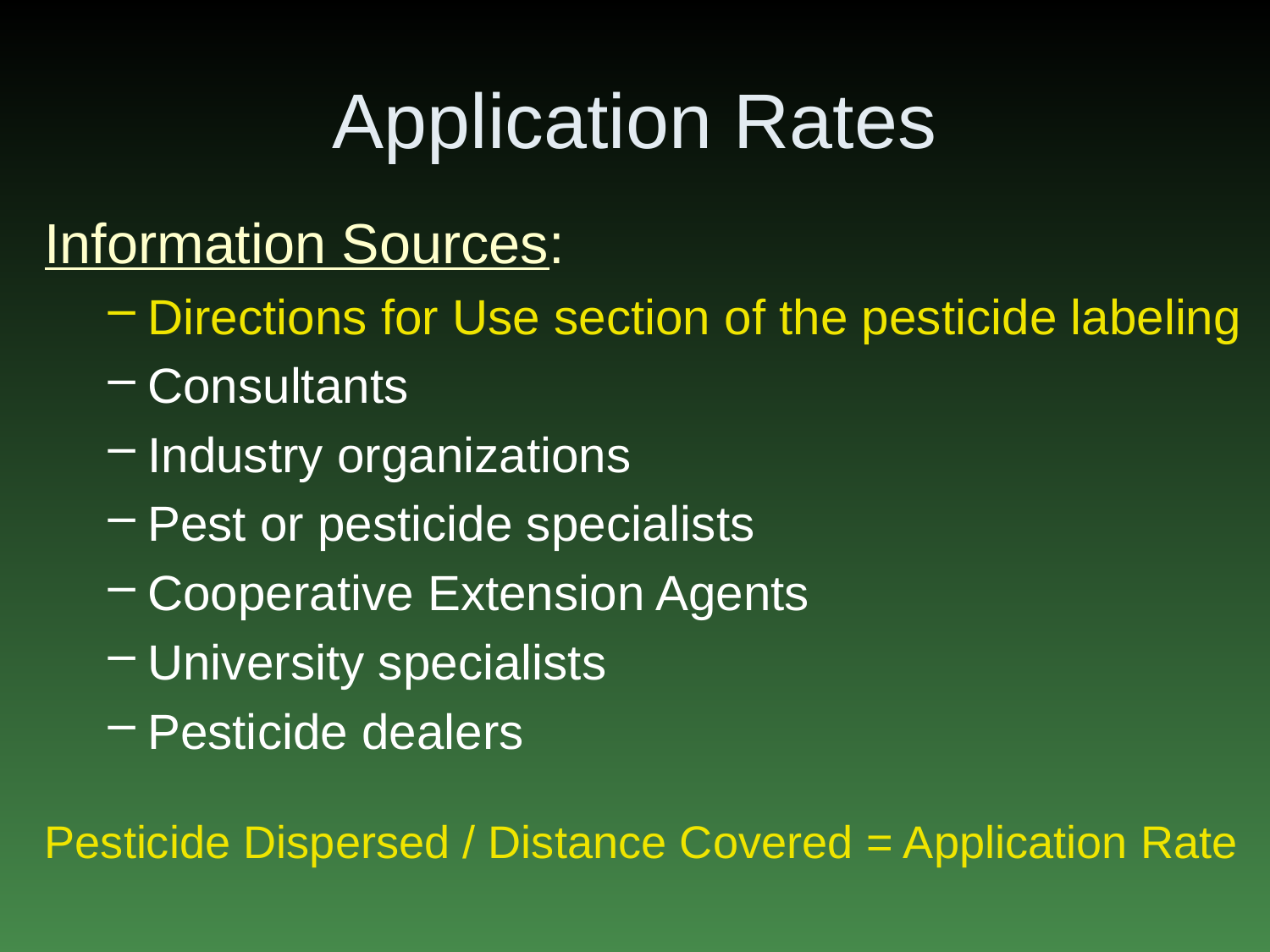

# Application Rates
Information Sources:
Directions for Use section of the pesticide labeling
Consultants
Industry organizations
Pest or pesticide specialists
Cooperative Extension Agents
University specialists
Pesticide dealers

Pesticide Dispersed / Distance Covered = Application Rate